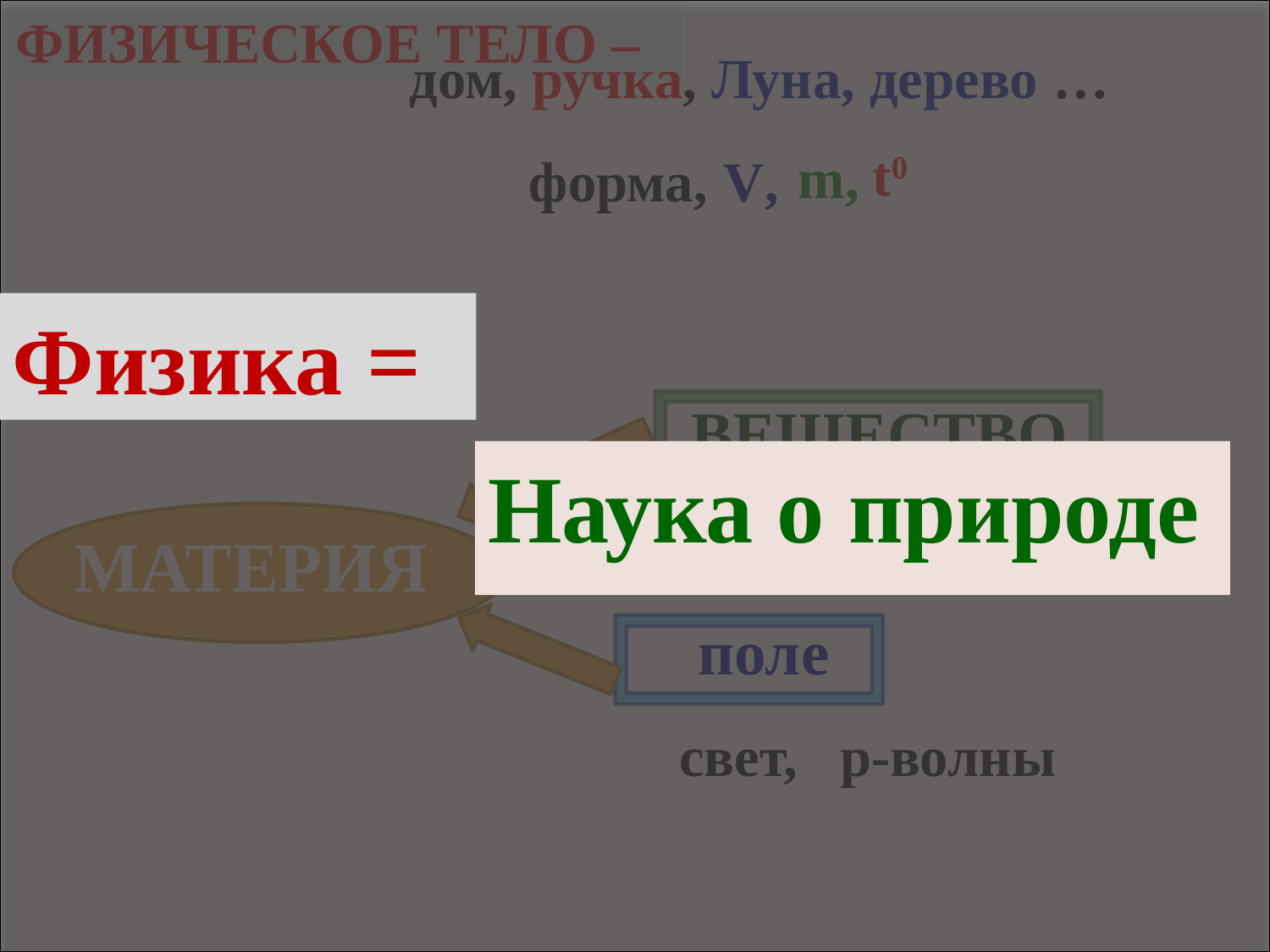

ФИЗИЧЕСКОЕ ТЕЛО –

Физика =
Наука о природе
дом, ручка, Луна, дерево …
 t0
 m,
форма,
V,

ВЕЩЕСТВО

кирпич, пластик,  дерево …

МАТЕРИЯ
поле

свет,   р-волны